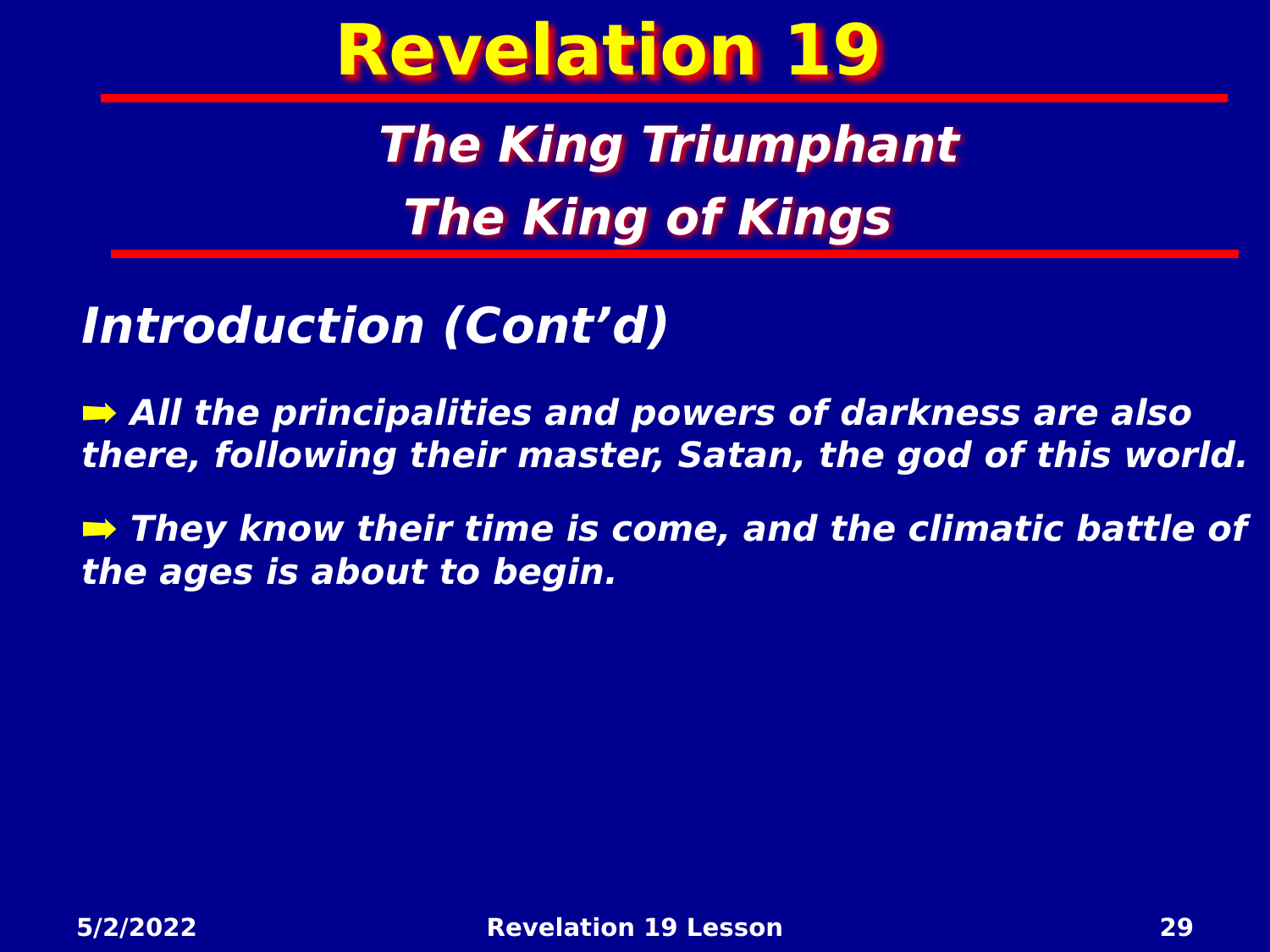

Revelation 19

The King Triumphant
The King of Kings
Introduction (Cont’d)
 All the principalities and powers of darkness are also there, following their master, Satan, the god of this world.
 They know their time is come, and the climatic battle of the ages is about to begin.
5/2/2022
Revelation 19 Lesson
29